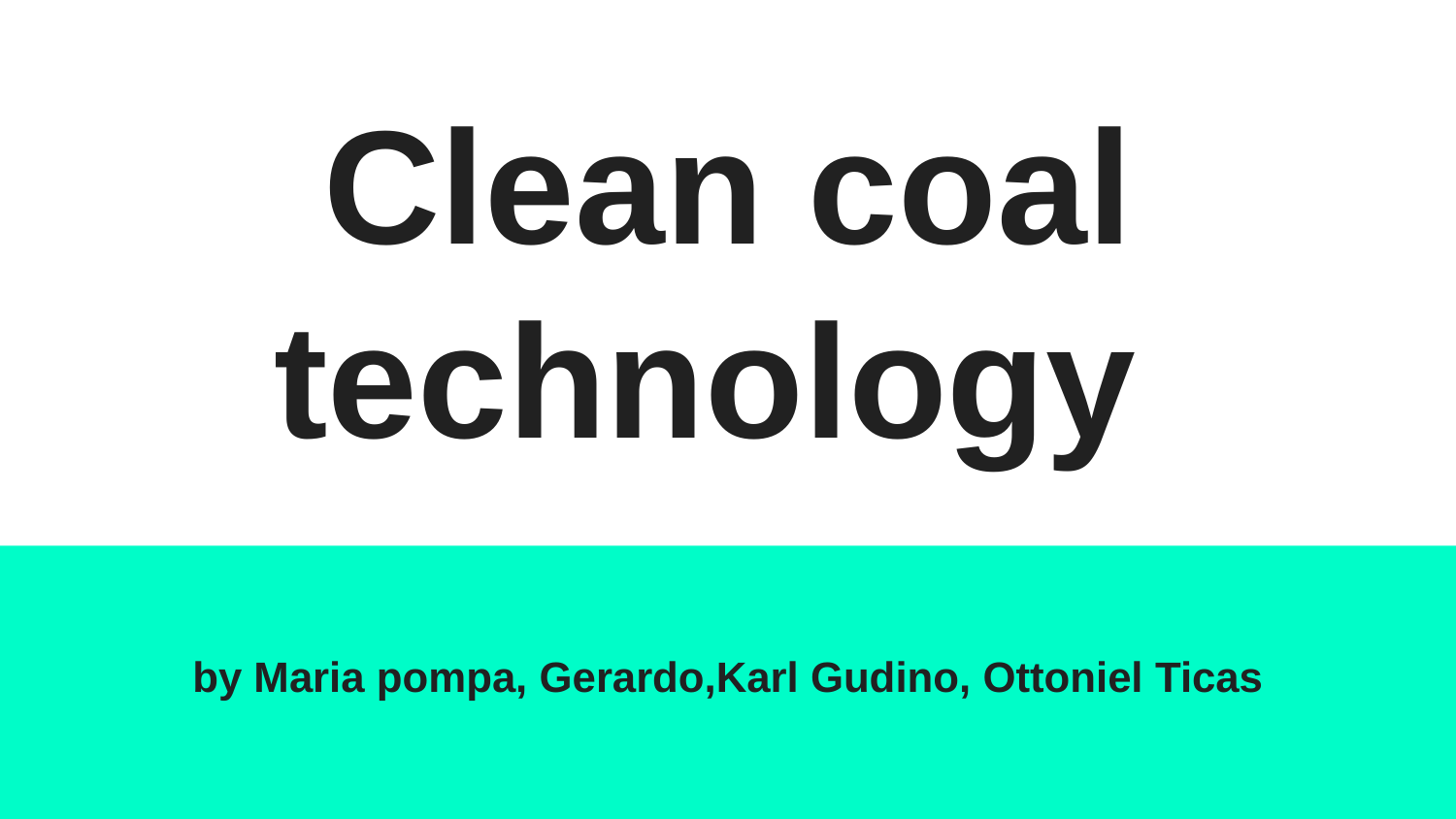

# Clean coal technology
by Maria pompa, Gerardo,Karl Gudino, Ottoniel Ticas